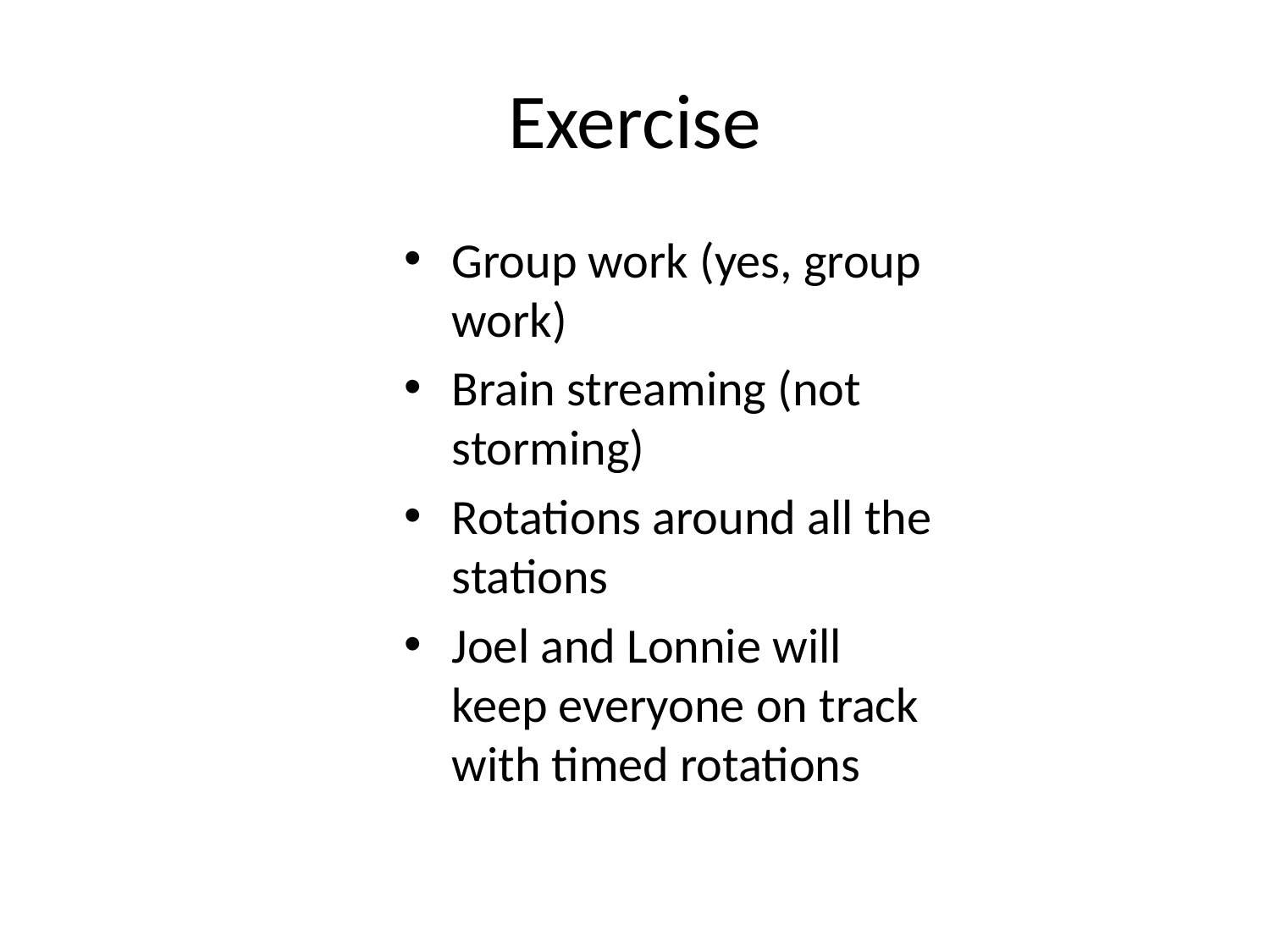

# Exercise
Group work (yes, group work)
Brain streaming (not storming)
Rotations around all the stations
Joel and Lonnie will keep everyone on track with timed rotations